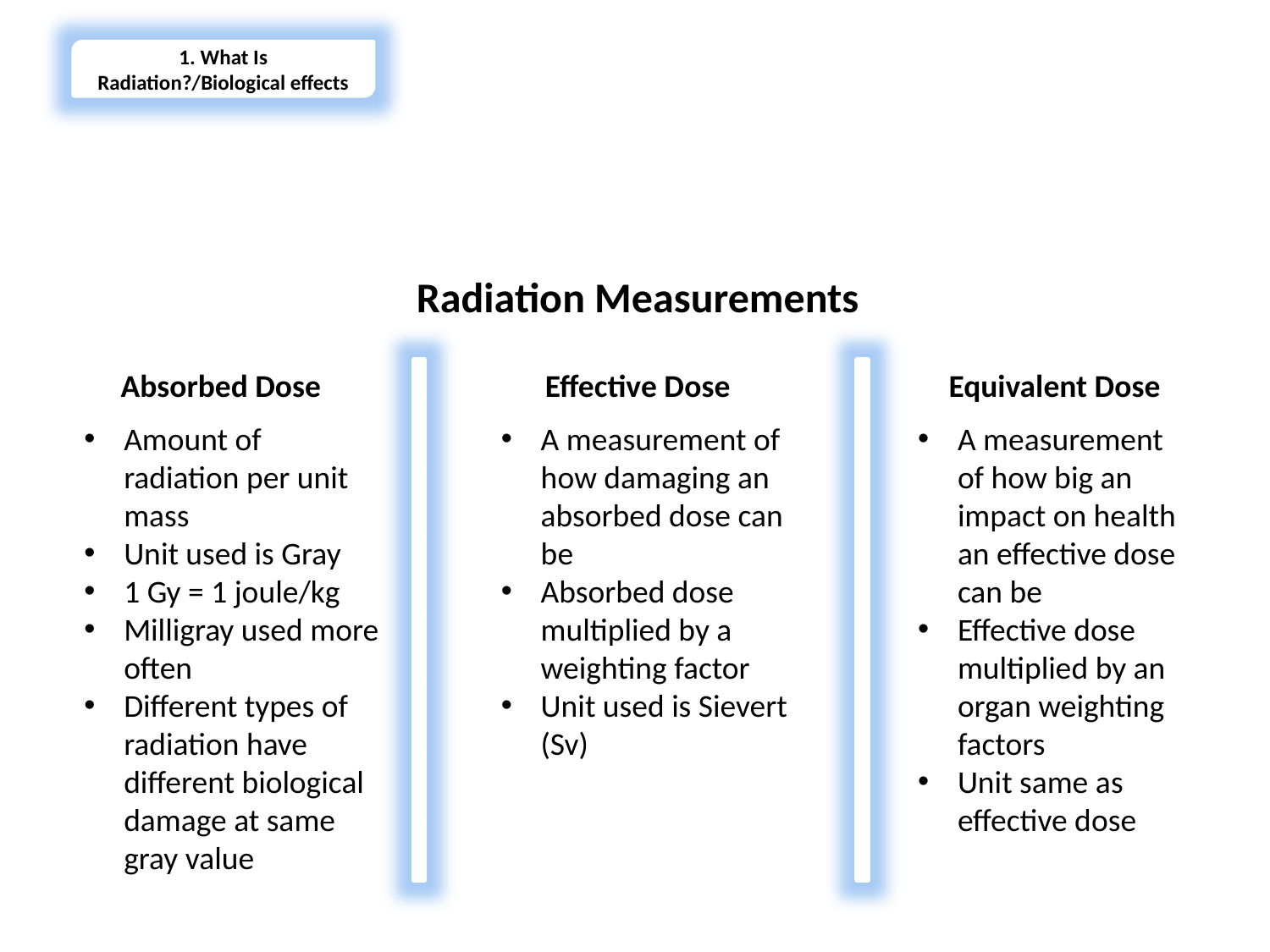

1. What Is Radiation?/Biological effects

Section 1 – What is Radiation?

Radiation Measurements
Absorbed Dose

Effective Dose

Equivalent Dose
Amount of radiation per unit mass
Unit used is Gray
1 Gy = 1 joule/kg
Milligray used more often
Different types of radiation have different biological damage at same gray value
A measurement of how damaging an absorbed dose can be
Absorbed dose multiplied by a weighting factor
Unit used is Sievert (Sv)

A measurement of how big an impact on health an effective dose can be
Effective dose multiplied by an organ weighting factors
Unit same as effective dose